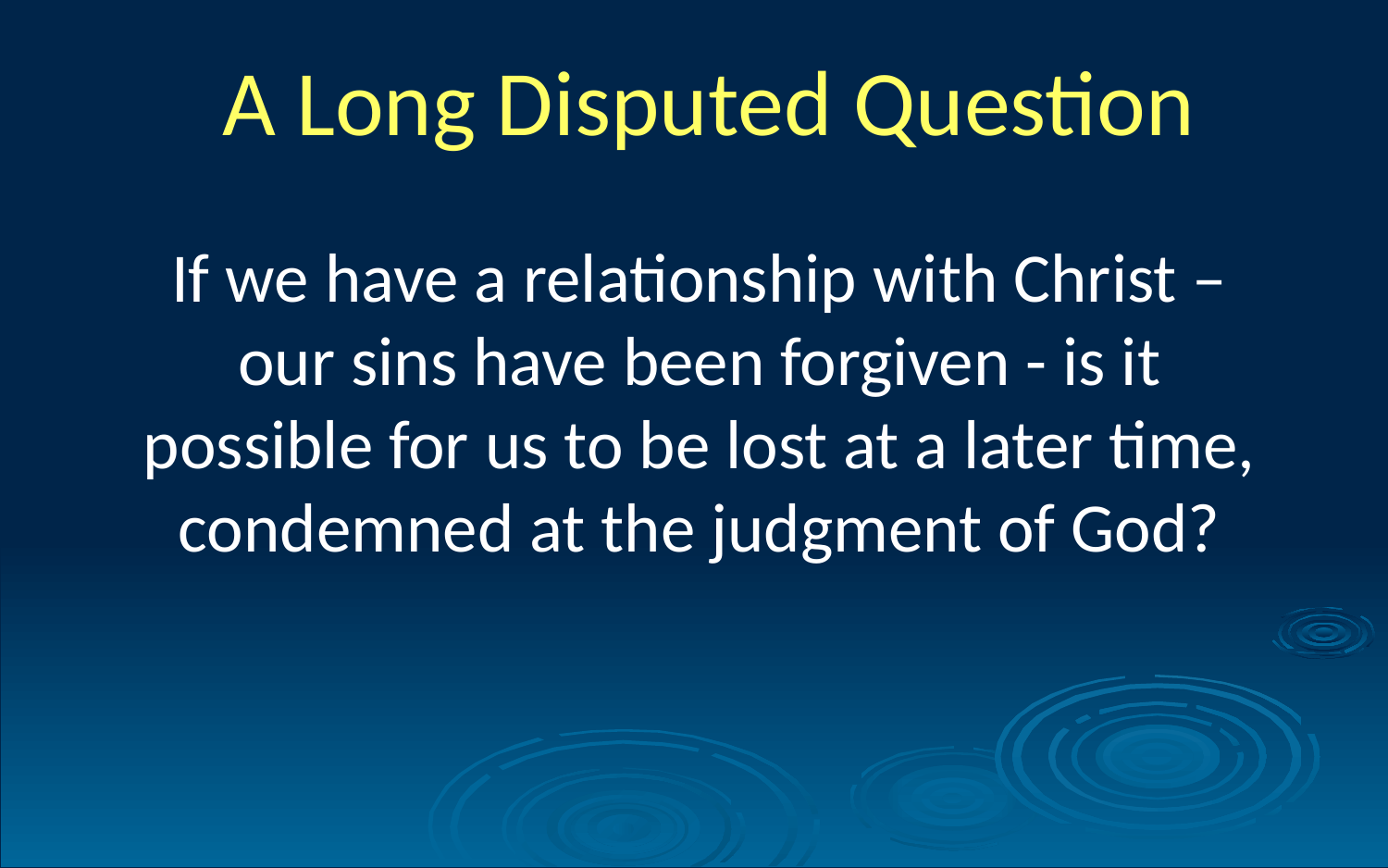

# A Long Disputed Question
If we have a relationship with Christ – our sins have been forgiven - is it possible for us to be lost at a later time, condemned at the judgment of God?